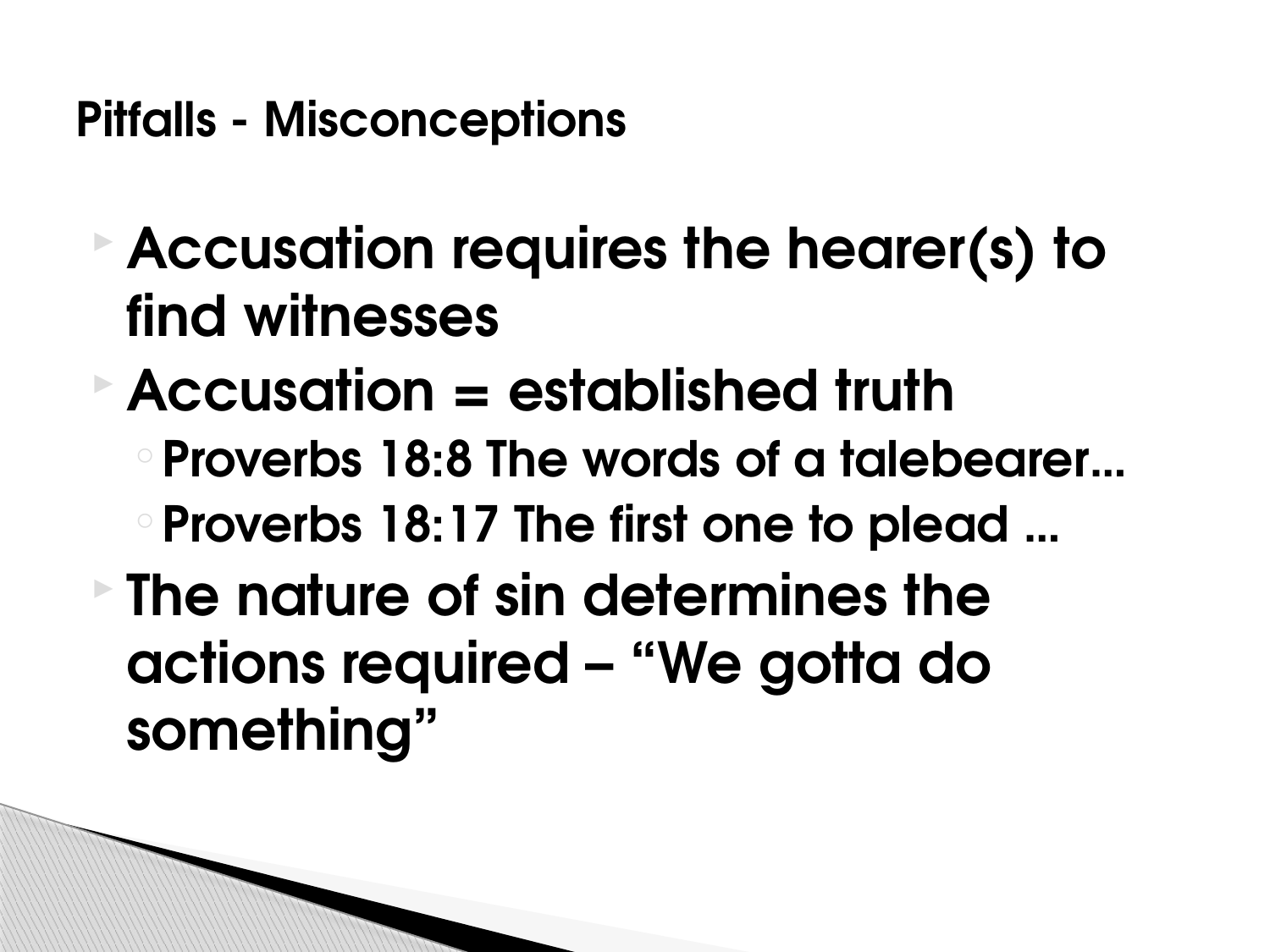

# Pitfalls - Misconceptions
Accusation requires the hearer(s) to find witnesses
Accusation = established truth
Proverbs 18:8 The words of a talebearer…
Proverbs 18:17 The first one to plead …
The nature of sin determines the actions required – “We gotta do something”